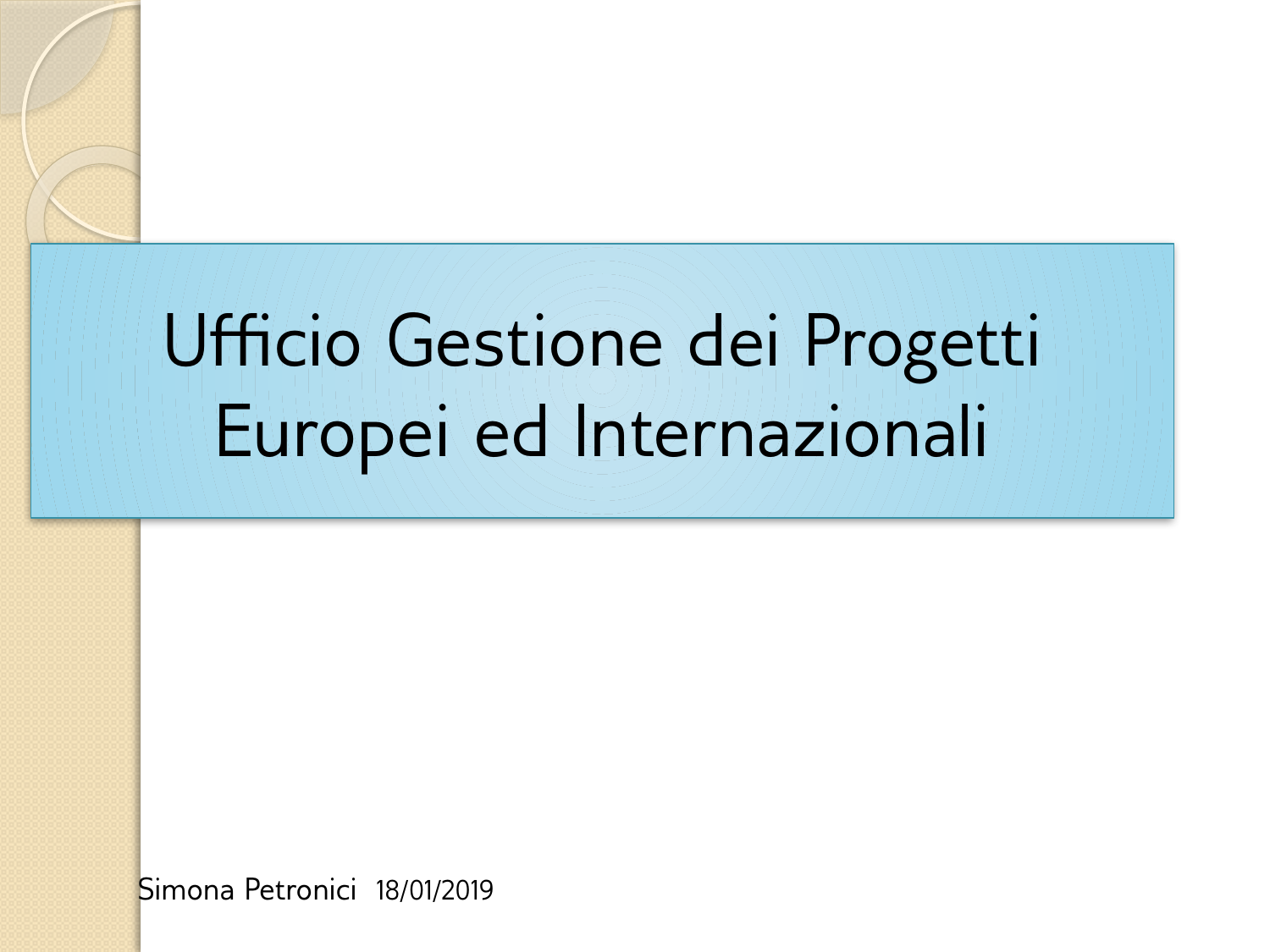

# Ufficio Gestione dei Progetti Europei ed Internazionali
Simona Petronici  18/01/2019